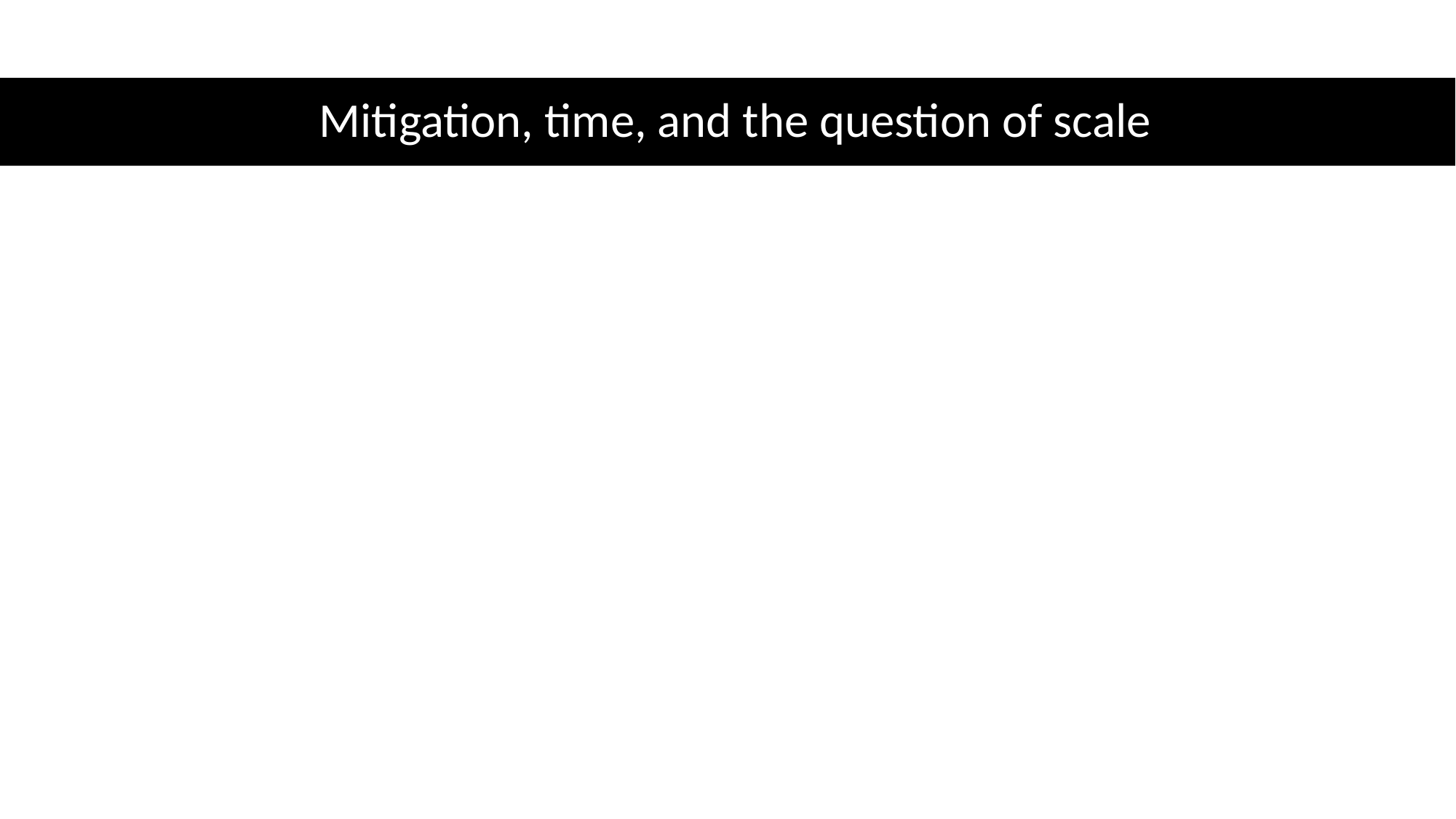

Mitigation, time, and the question of scale